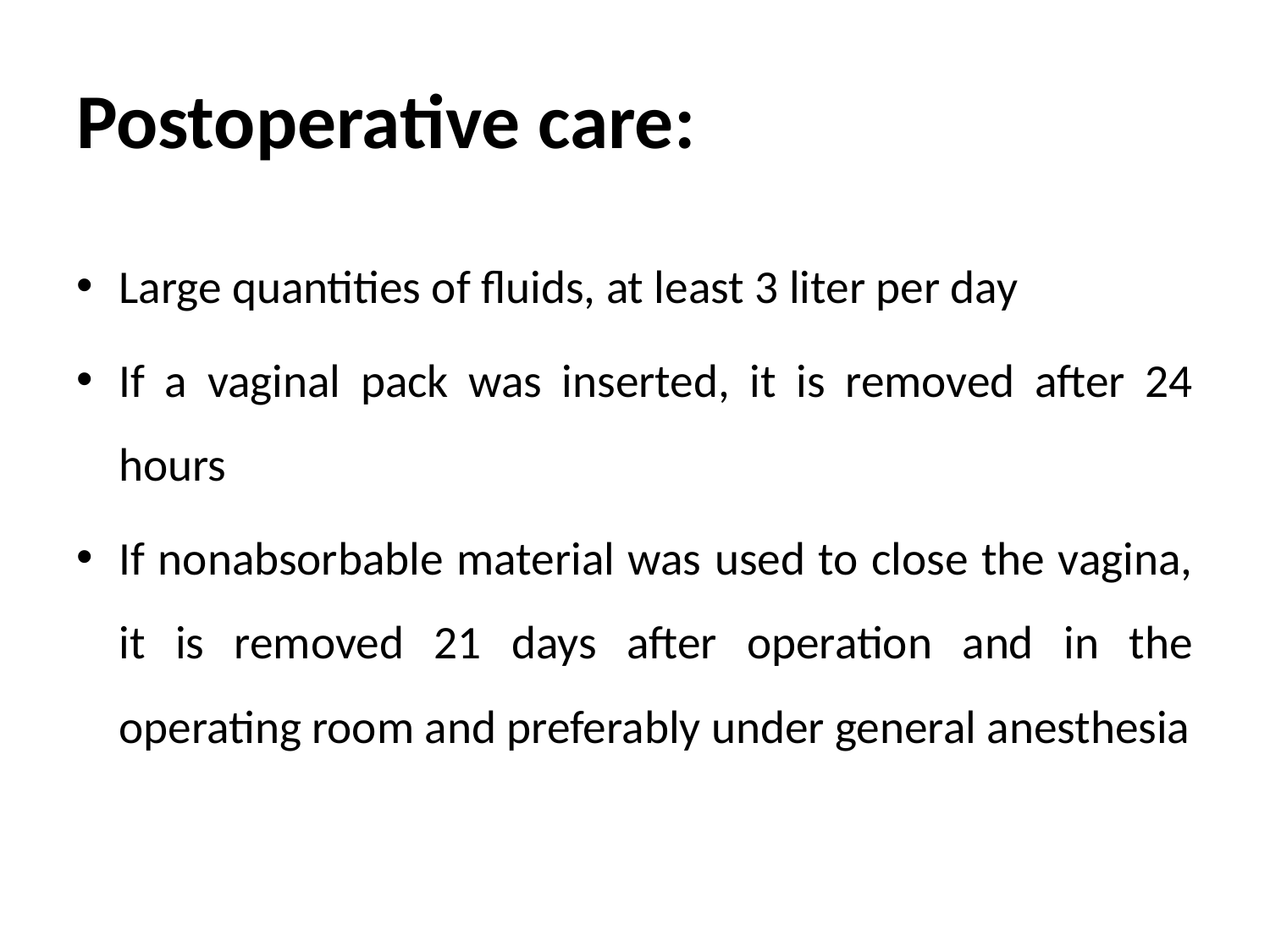

# Postoperative care:
Large quantities of fluids, at least 3 liter per day
If a vaginal pack was inserted, it is removed after 24 hours
If nonabsorbable material was used to close the vagina, it is removed 21 days after operation and in the operating room and preferably under general anesthesia